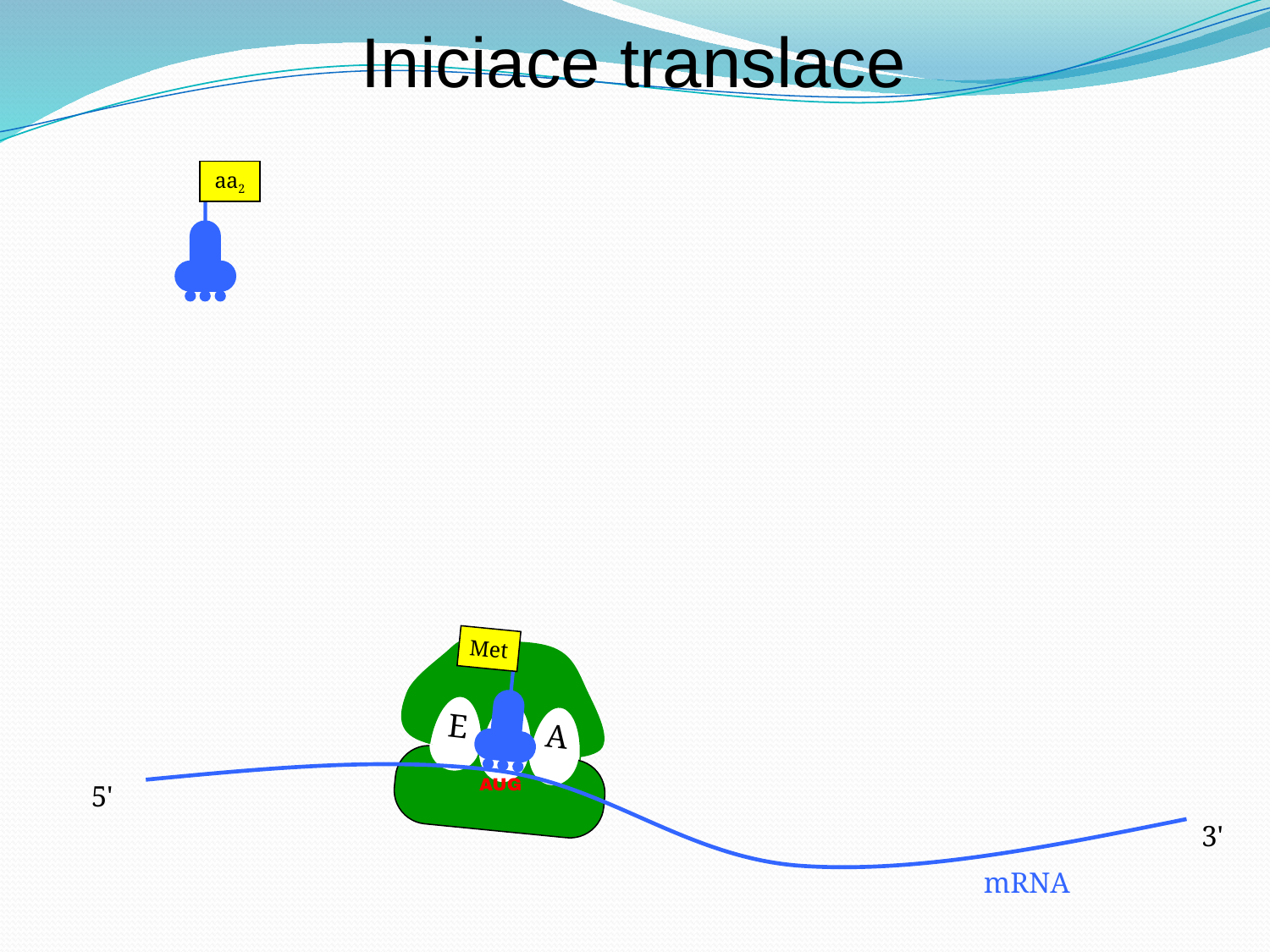

Iniciace translace
aa2

Met

E
P
A
AUG
5'

3'
mRNA